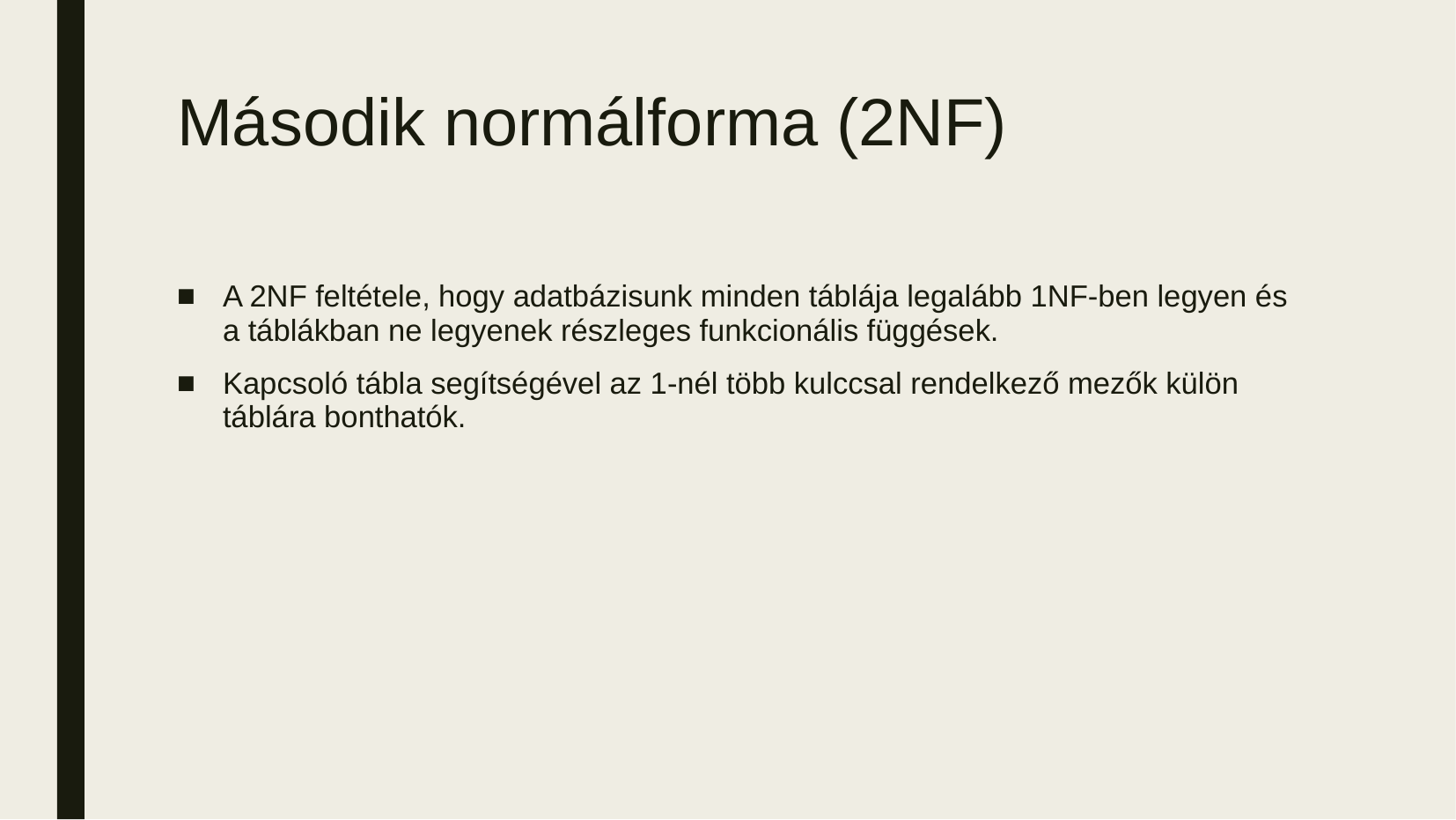

# Második normálforma (2NF)
A 2NF feltétele, hogy adatbázisunk minden táblája legalább 1NF-ben legyen és a táblákban ne legyenek részleges funkcionális függések.
Kapcsoló tábla segítségével az 1-nél több kulccsal rendelkező mezők külön táblára bonthatók.